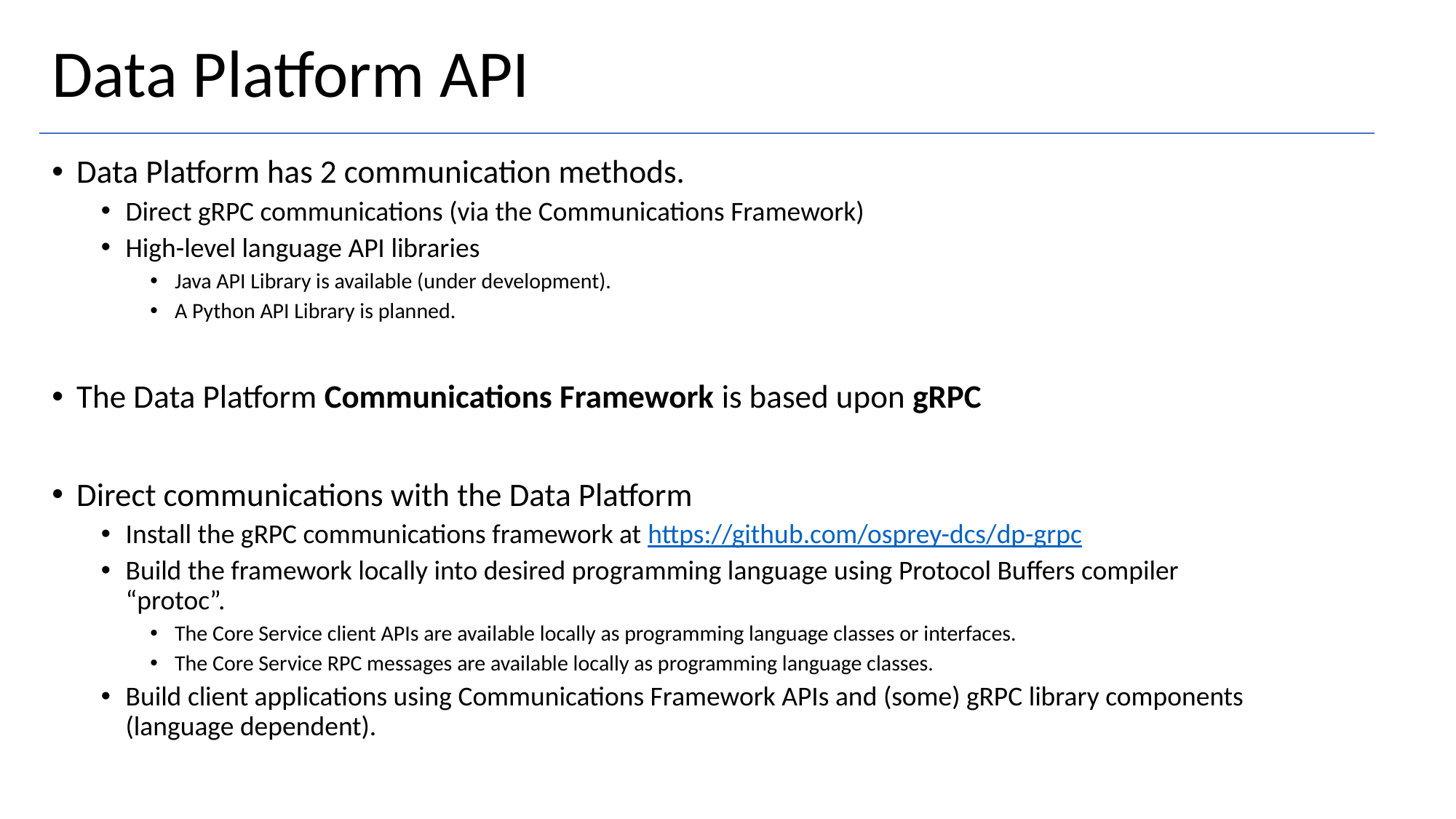

# Data Platform API
Data Platform has 2 communication methods.
Direct gRPC communications (via the Communications Framework)
High-level language API libraries
Java API Library is available (under development).
A Python API Library is planned.

The Data Platform Communications Framework is based upon gRPC

Direct communications with the Data Platform
Install the gRPC communications framework at https://github.com/osprey-dcs/dp-grpc
Build the framework locally into desired programming language using Protocol Buffers compiler “protoc”.
The Core Service client APIs are available locally as programming language classes or interfaces.
The Core Service RPC messages are available locally as programming language classes.
Build client applications using Communications Framework APIs and (some) gRPC library components (language dependent).